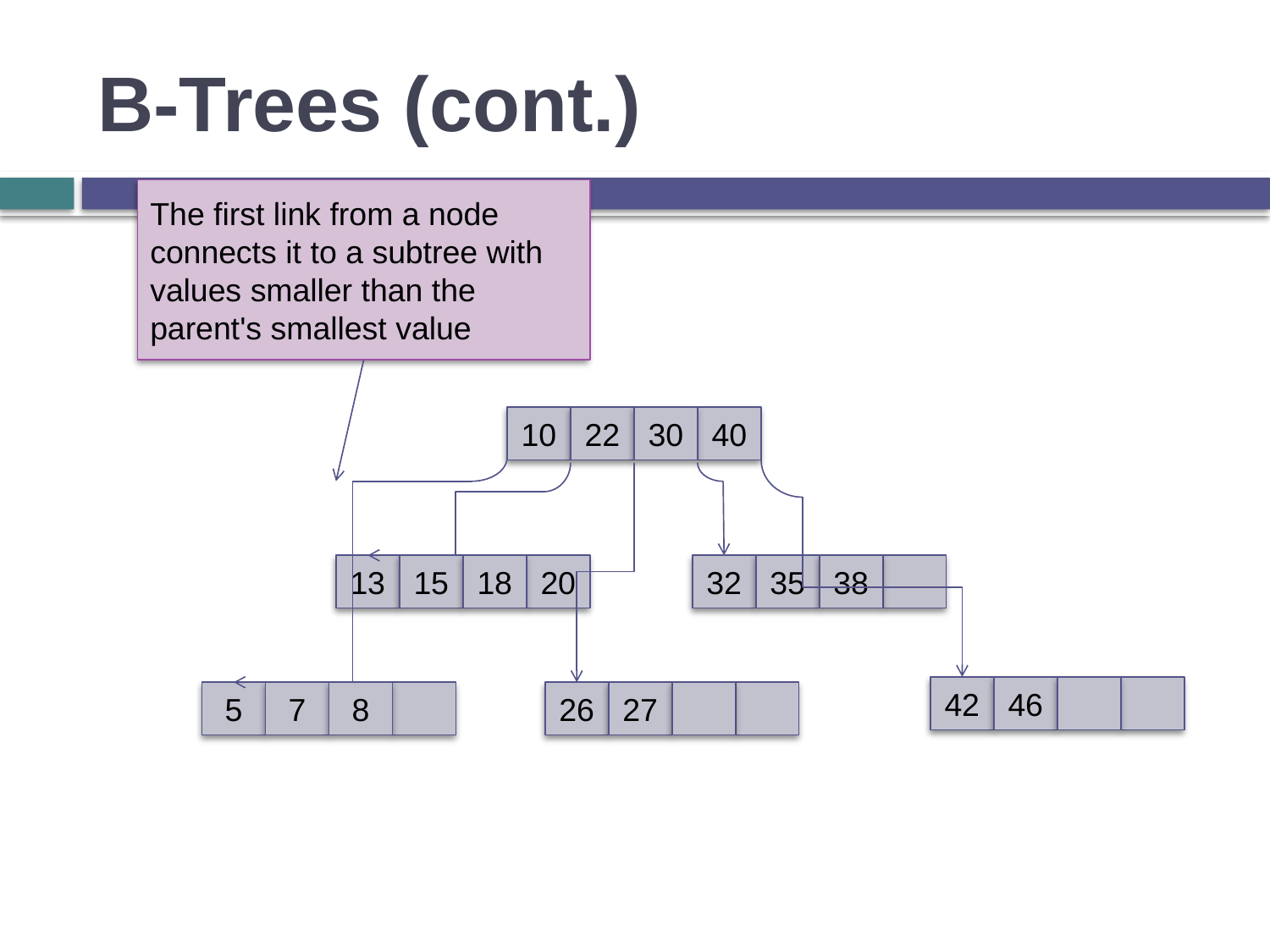

# B-Trees (cont.)
The first link from a node connects it to a subtree with values smaller than the parent's smallest value
10
22
30
40

13
15
18
20
32
35
38

42
46

5
7
8

26
27